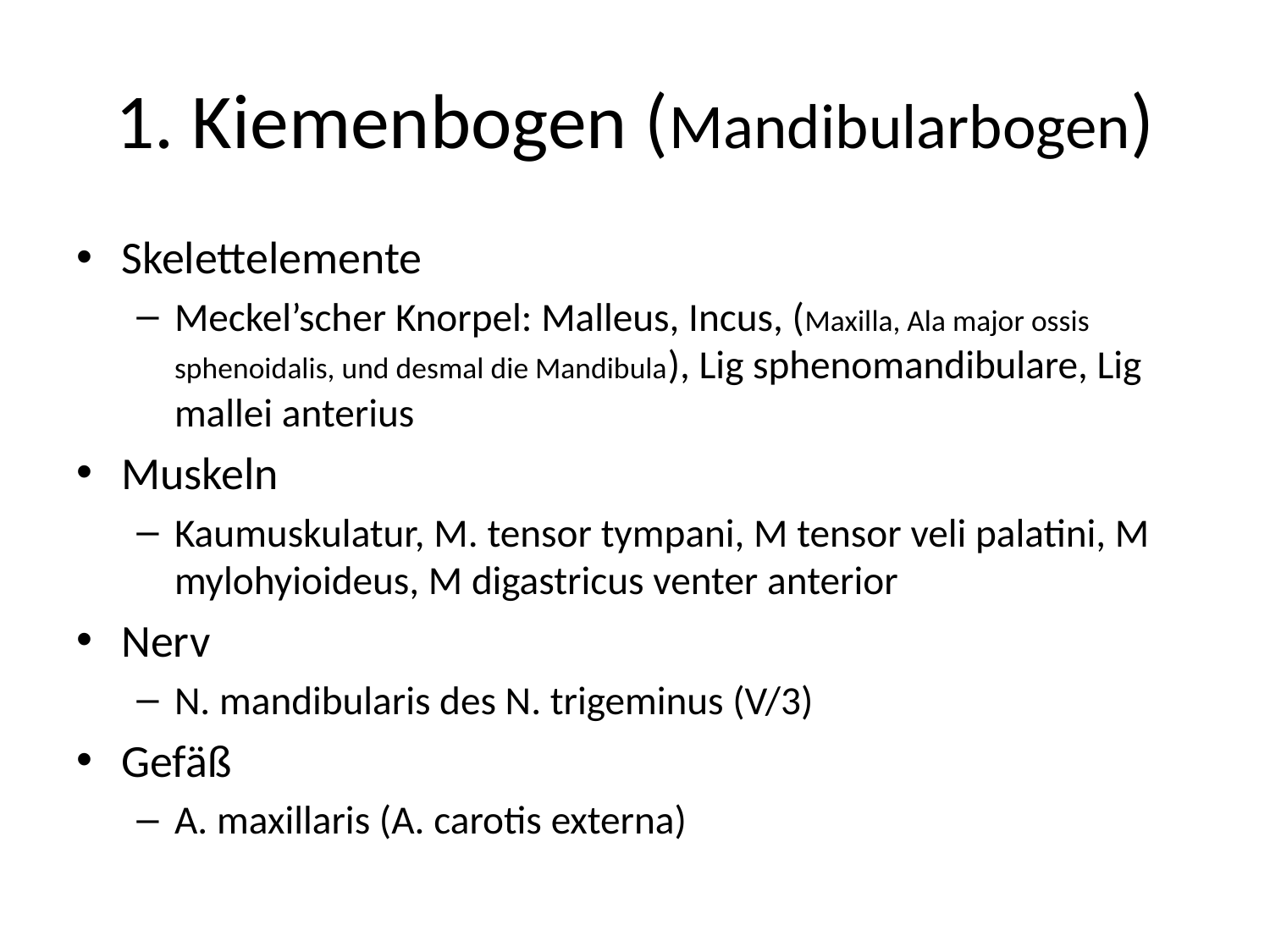

# 1. Kiemenbogen (Mandibularbogen)
Skelettelemente
Meckel’scher Knorpel: Malleus, Incus, (Maxilla, Ala major ossis sphenoidalis, und desmal die Mandibula), Lig sphenomandibulare, Lig mallei anterius
Muskeln
Kaumuskulatur, M. tensor tympani, M tensor veli palatini, M mylohyioideus, M digastricus venter anterior
Nerv
N. mandibularis des N. trigeminus (V/3)
Gefäß
A. maxillaris (A. carotis externa)